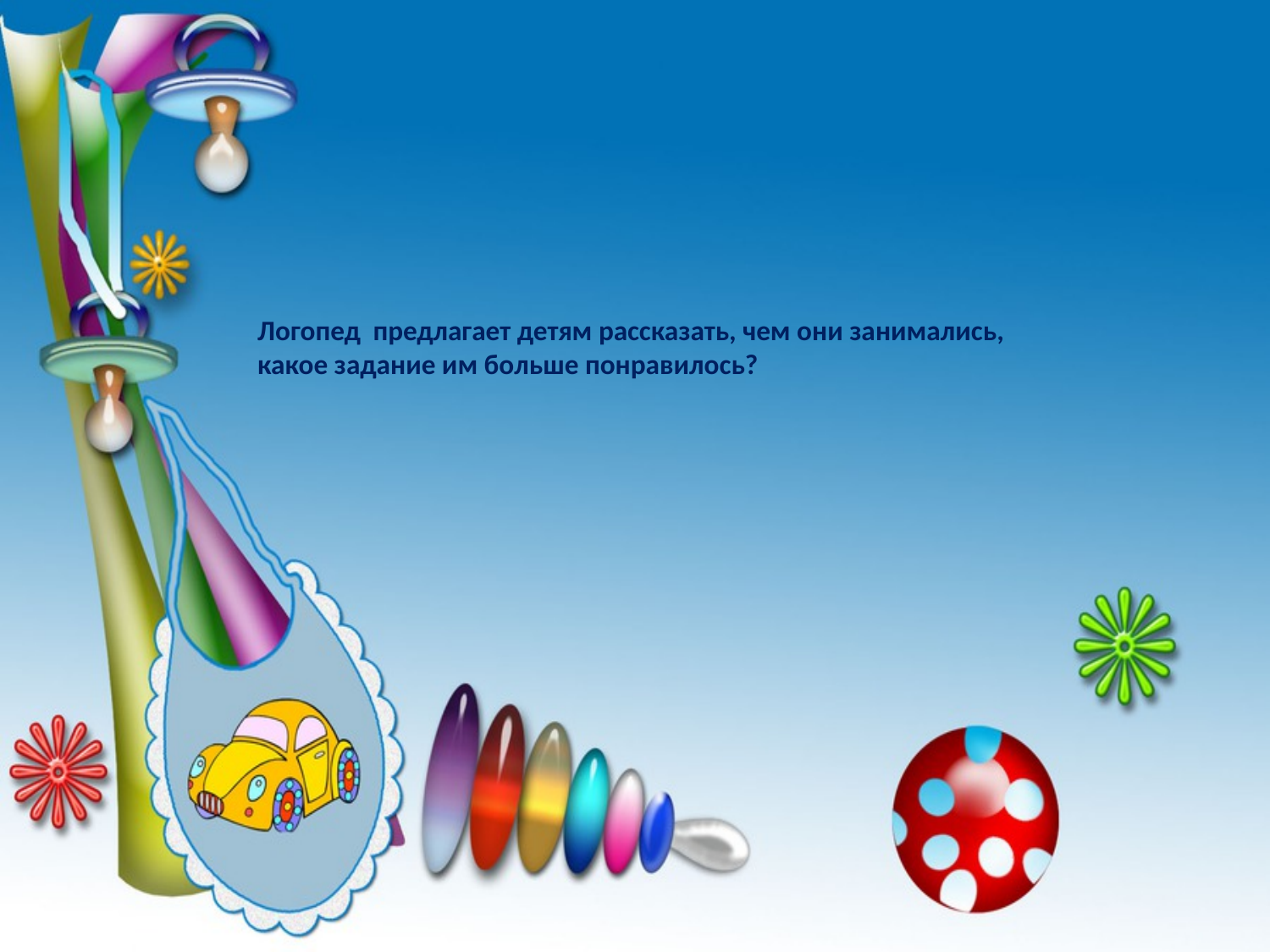

Логопед  предлагает детям рассказать, чем они занимались, какое задание им больше понравилось?